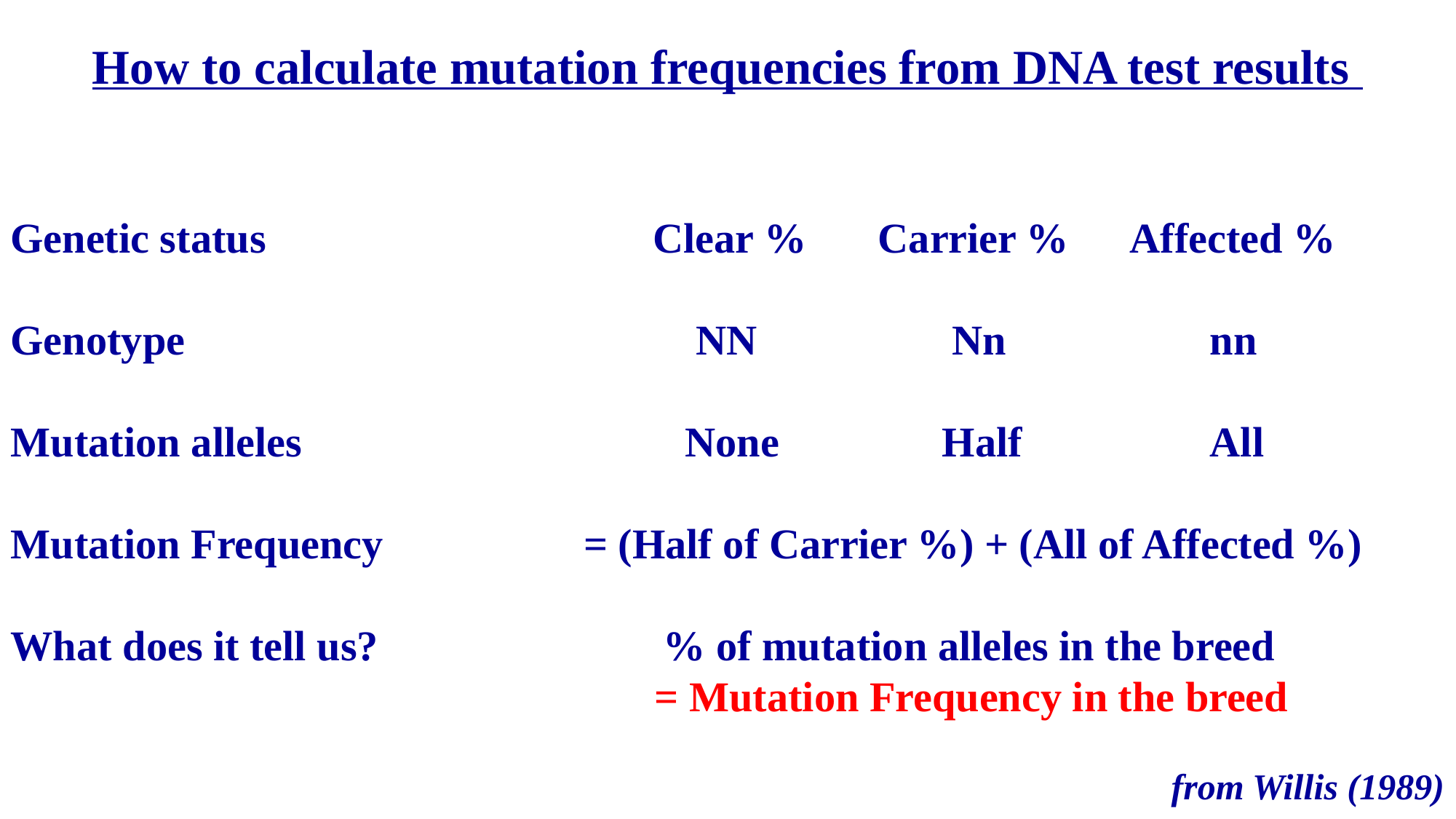

How to calculate mutation frequencies from DNA test results

Genetic status	Clear %	Carrier %      Affected %

Genotype 	NN	Nn		nn

Mutation alleles 	None	 Half	All

Mutation Frequency                   = (Half of Carrier %) + (All of Affected %)

What does it tell us?                           % of mutation alleles in the breed
                                                             = Mutation Frequency in the breed

from Willis (1989)